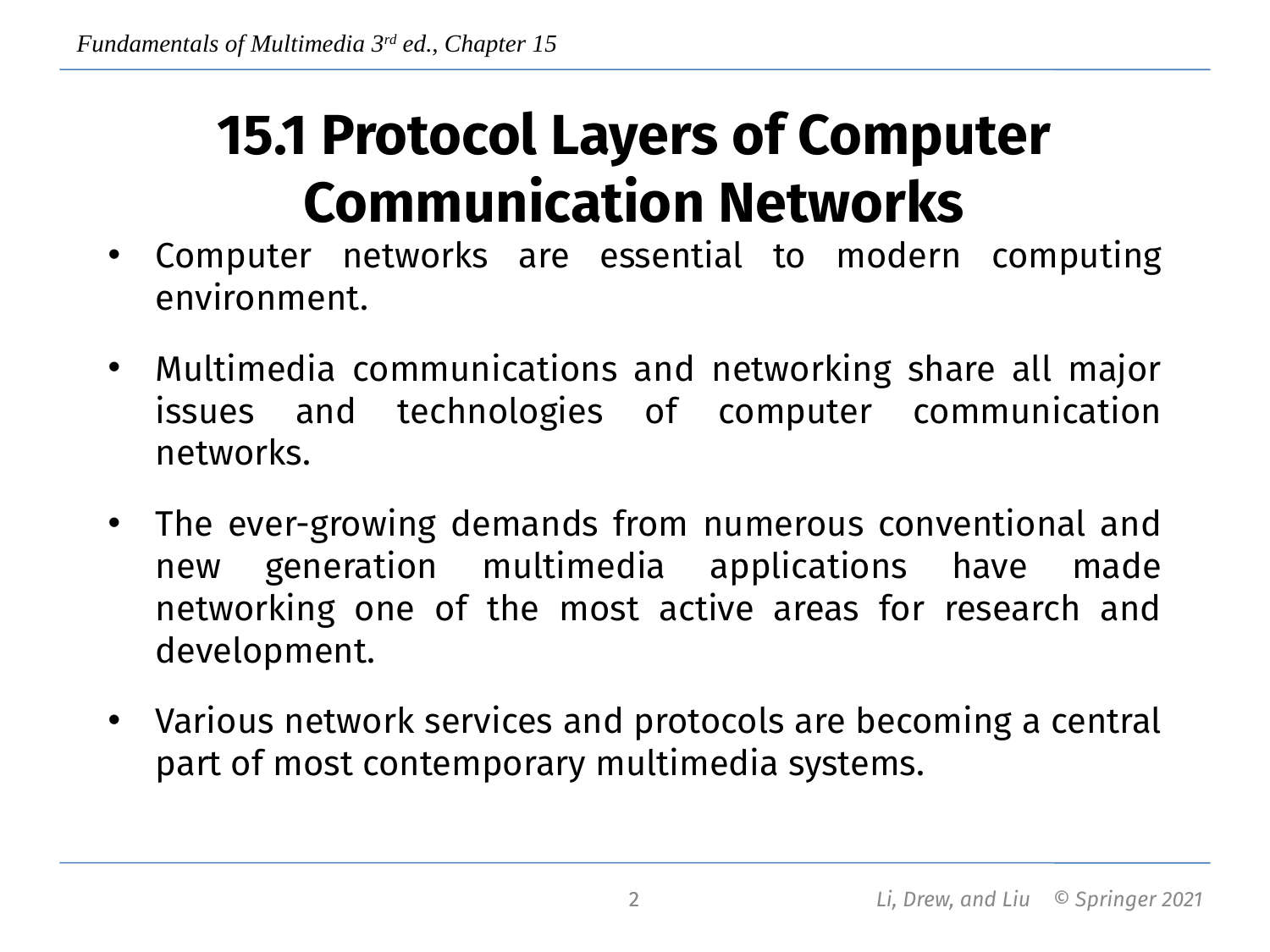

# 15.1 Protocol Layers of Computer Communication Networks
Computer networks are essential to modern computing environment.
Multimedia communications and networking share all major issues and technologies of computer communication networks.
The ever-growing demands from numerous conventional and new generation multimedia applications have made networking one of the most active areas for research and development.
Various network services and protocols are becoming a central part of most contemporary multimedia systems.
2
2